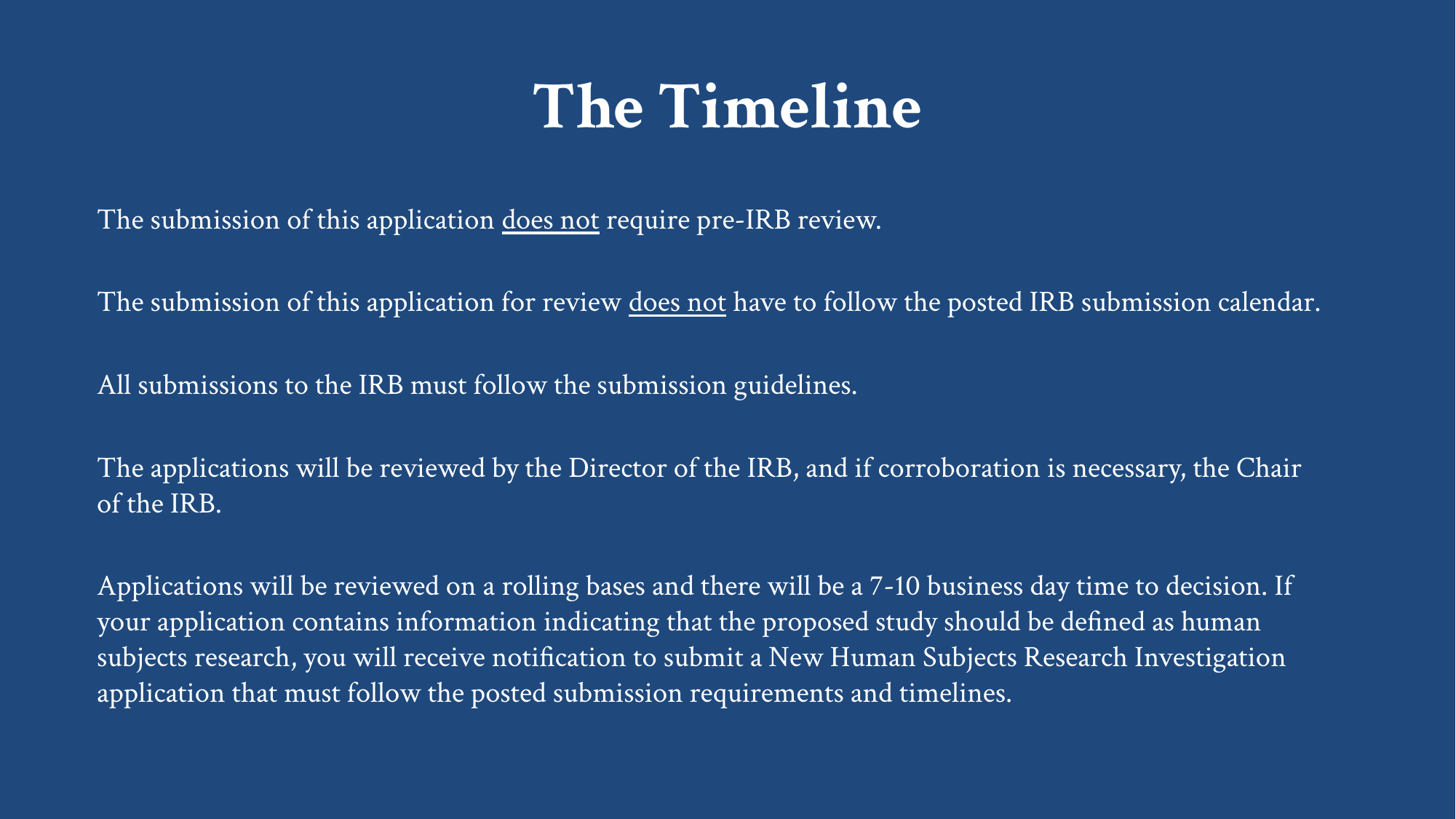

# The Timeline
The submission of this application does not require pre-IRB review.

The submission of this application for review does not have to follow the posted IRB submission calendar.

All submissions to the IRB must follow the submission guidelines.

The applications will be reviewed by the Director of the IRB, and if corroboration is necessary, the Chair of the IRB.

Applications will be reviewed on a rolling bases and there will be a 7-10 business day time to decision. If your application contains information indicating that the proposed study should be defined as human subjects research, you will receive notification to submit a New Human Subjects Research Investigation application that must follow the posted submission requirements and timelines.